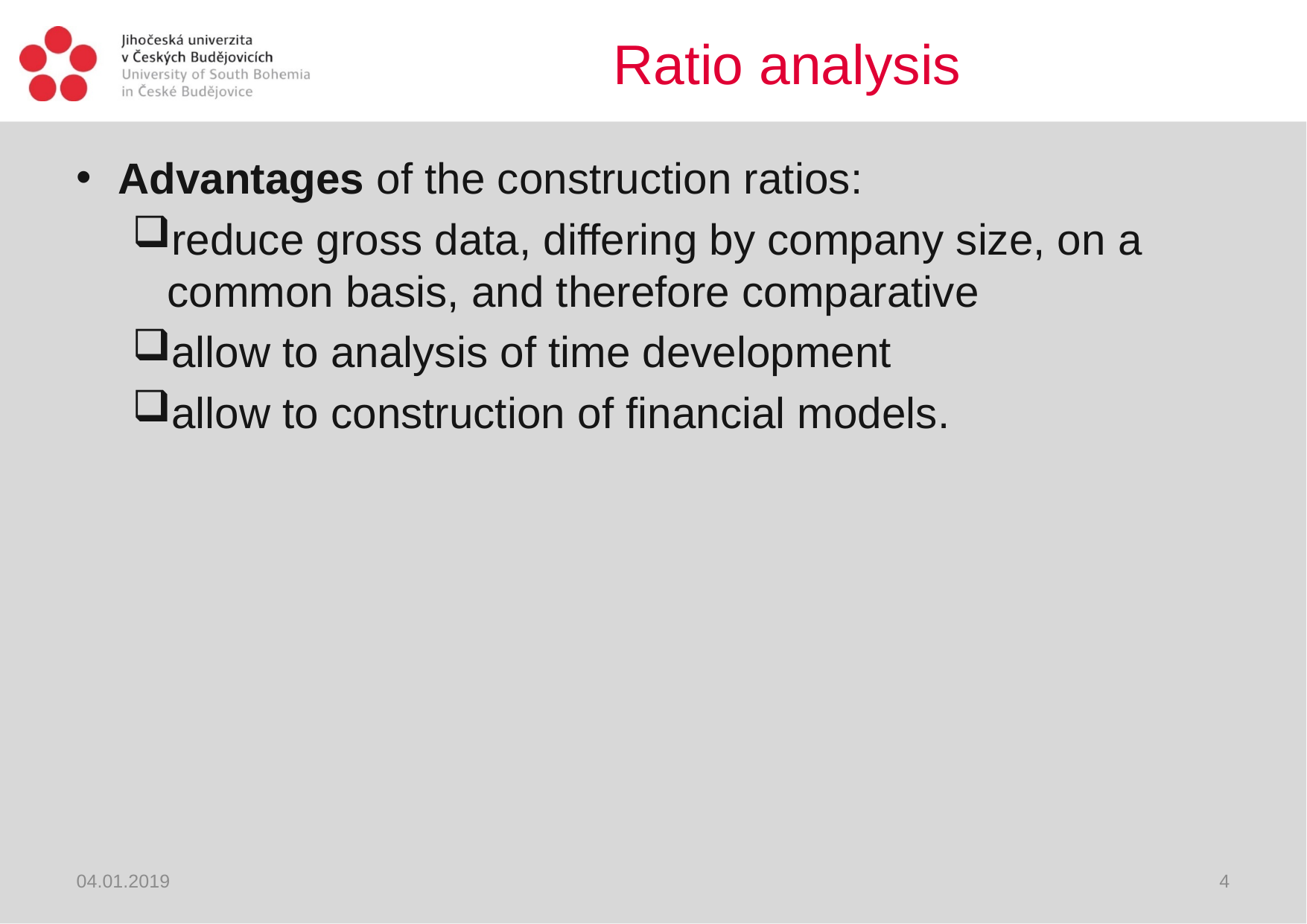

# Ratio analysis
Advantages of the construction ratios:
reduce gross data, differing by company size, on a common basis, and therefore comparative
allow to analysis of time development
allow to construction of financial models.

04.01.2019
4